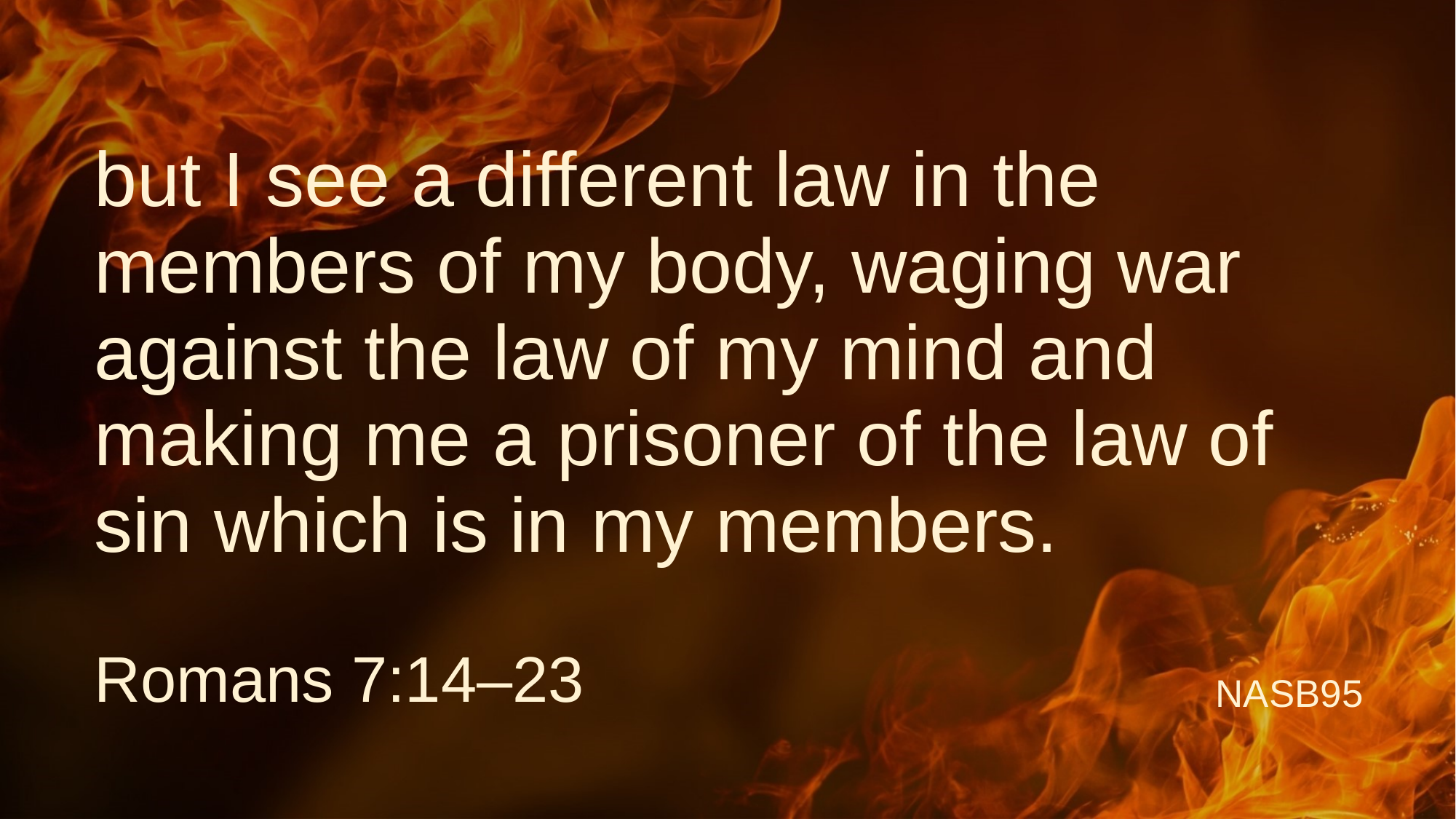

but I see a different law in the members of my body, waging war against the law of my mind and making me a prisoner of the law of sin which is in my members.
Romans 7:14–23
NASB95